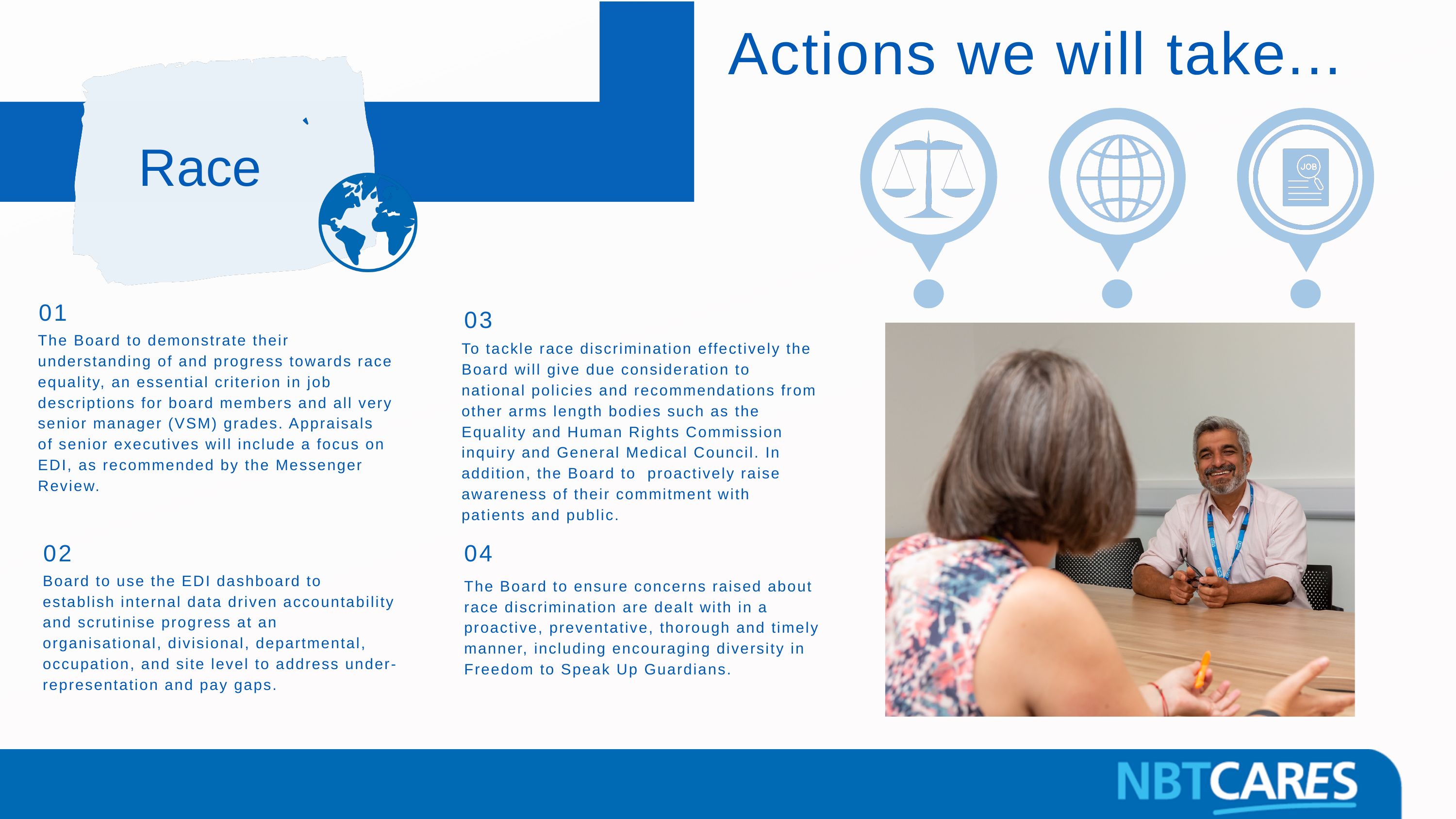

Actions we will take...

Race

01
03

The Board to demonstrate their understanding of and progress towards race equality, an essential criterion in job descriptions for board members and all very senior manager (VSM) grades. Appraisals of senior executives will include a focus on EDI, as recommended by the Messenger Review.
To tackle race discrimination effectively the Board will give due consideration to national policies and recommendations from other arms length bodies such as the Equality and Human Rights Commission inquiry and General Medical Council. In addition, the Board to  proactively raise awareness of their commitment with patients and public.
02
04
Board to use the EDI dashboard to establish internal data driven accountability and scrutinise progress at an organisational, divisional, departmental, occupation, and site level to address under-representation and pay gaps.
The Board to ensure concerns raised about race discrimination are dealt with in a proactive, preventative, thorough and timely manner, including encouraging diversity in Freedom to Speak Up Guardians.